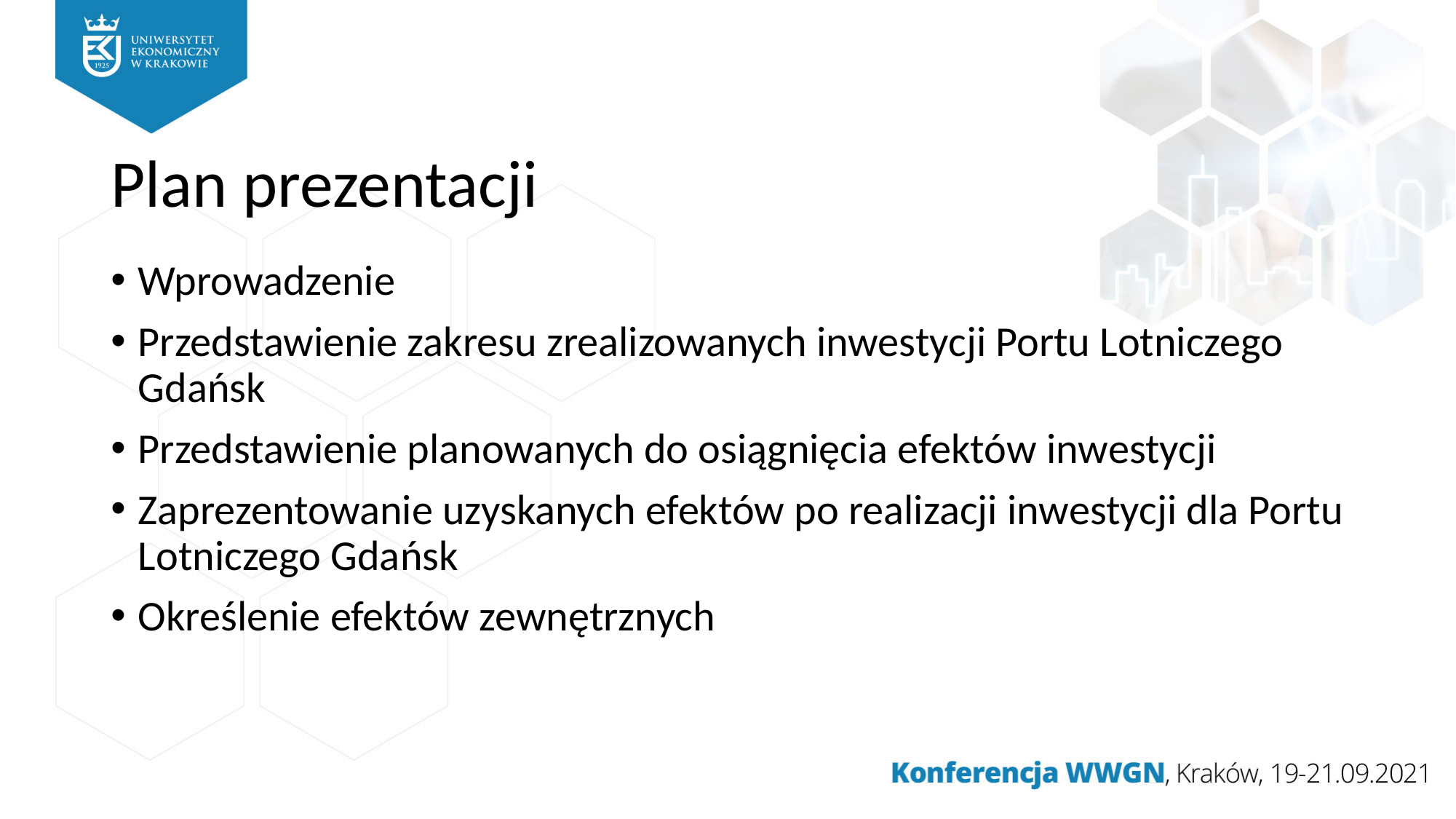

# Plan prezentacji
Wprowadzenie
Przedstawienie zakresu zrealizowanych inwestycji Portu Lotniczego Gdańsk
Przedstawienie planowanych do osiągnięcia efektów inwestycji
Zaprezentowanie uzyskanych efektów po realizacji inwestycji dla Portu Lotniczego Gdańsk
Określenie efektów zewnętrznych